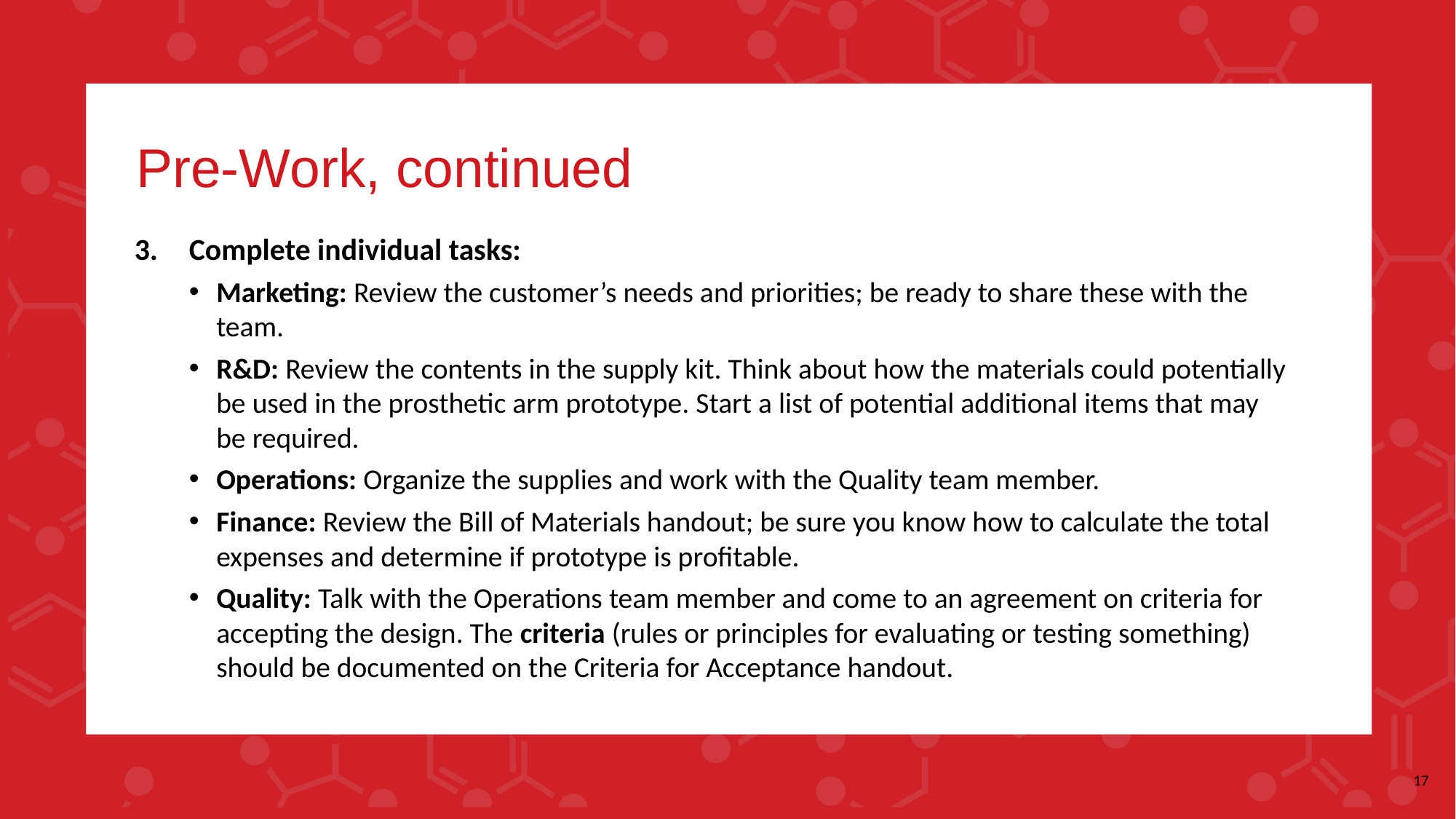

# Pre-Work, continued
Complete individual tasks:
Marketing: Review the customer’s needs and priorities; be ready to share these with the team.
R&D: Review the contents in the supply kit. Think about how the materials could potentially be used in the prosthetic arm prototype. Start a list of potential additional items that may be required.
Operations: Organize the supplies and work with the Quality team member.
Finance: Review the Bill of Materials handout; be sure you know how to calculate the total expenses and determine if prototype is profitable.
Quality: Talk with the Operations team member and come to an agreement on criteria for accepting the design. The criteria (rules or principles for evaluating or testing something) should be documented on the Criteria for Acceptance handout.